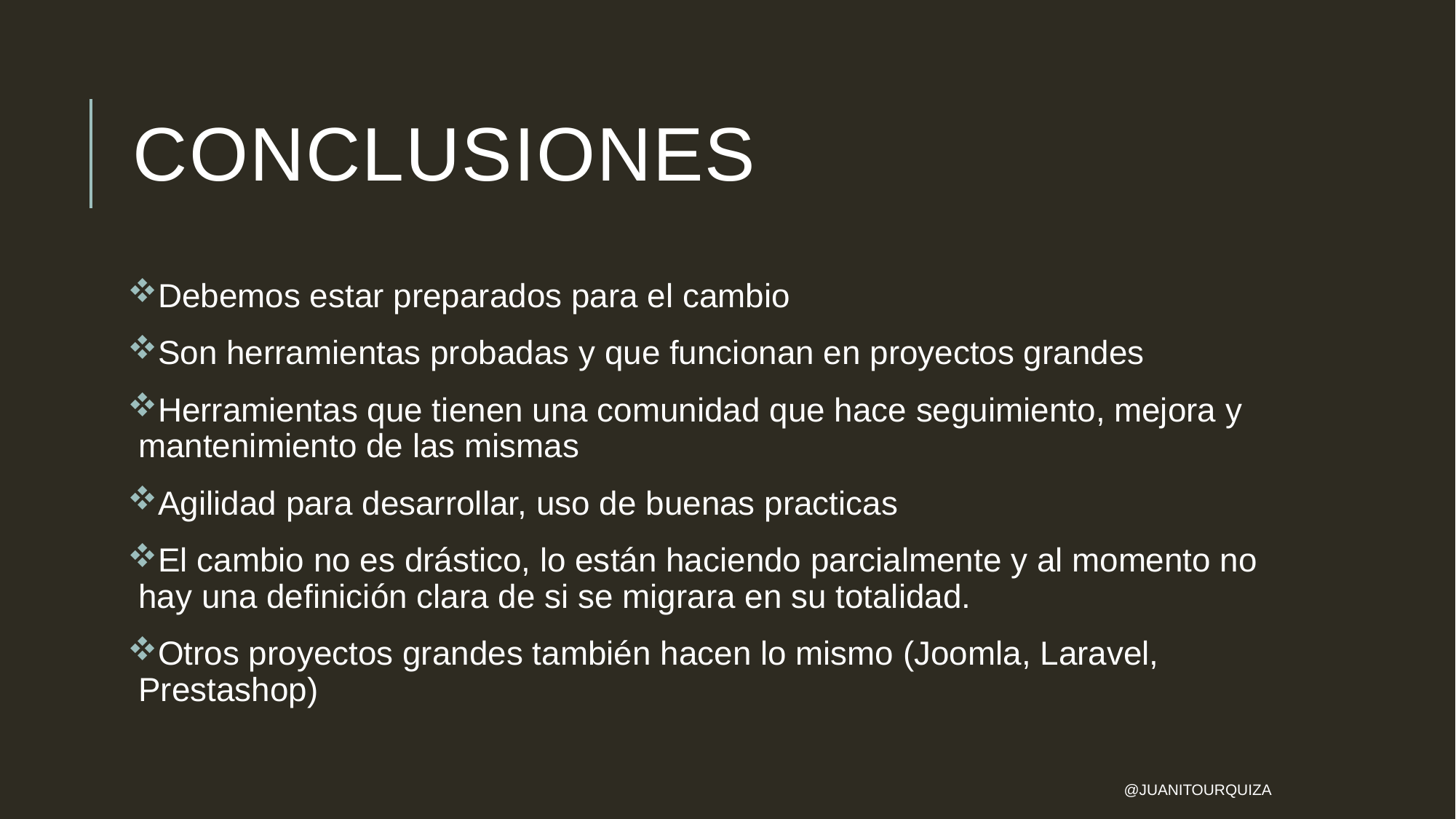

# Conclusiones
Debemos estar preparados para el cambio
Son herramientas probadas y que funcionan en proyectos grandes
Herramientas que tienen una comunidad que hace seguimiento, mejora y mantenimiento de las mismas
Agilidad para desarrollar, uso de buenas practicas
El cambio no es drástico, lo están haciendo parcialmente y al momento no hay una definición clara de si se migrara en su totalidad.
Otros proyectos grandes también hacen lo mismo (Joomla, Laravel, Prestashop)
@juanitourquiza